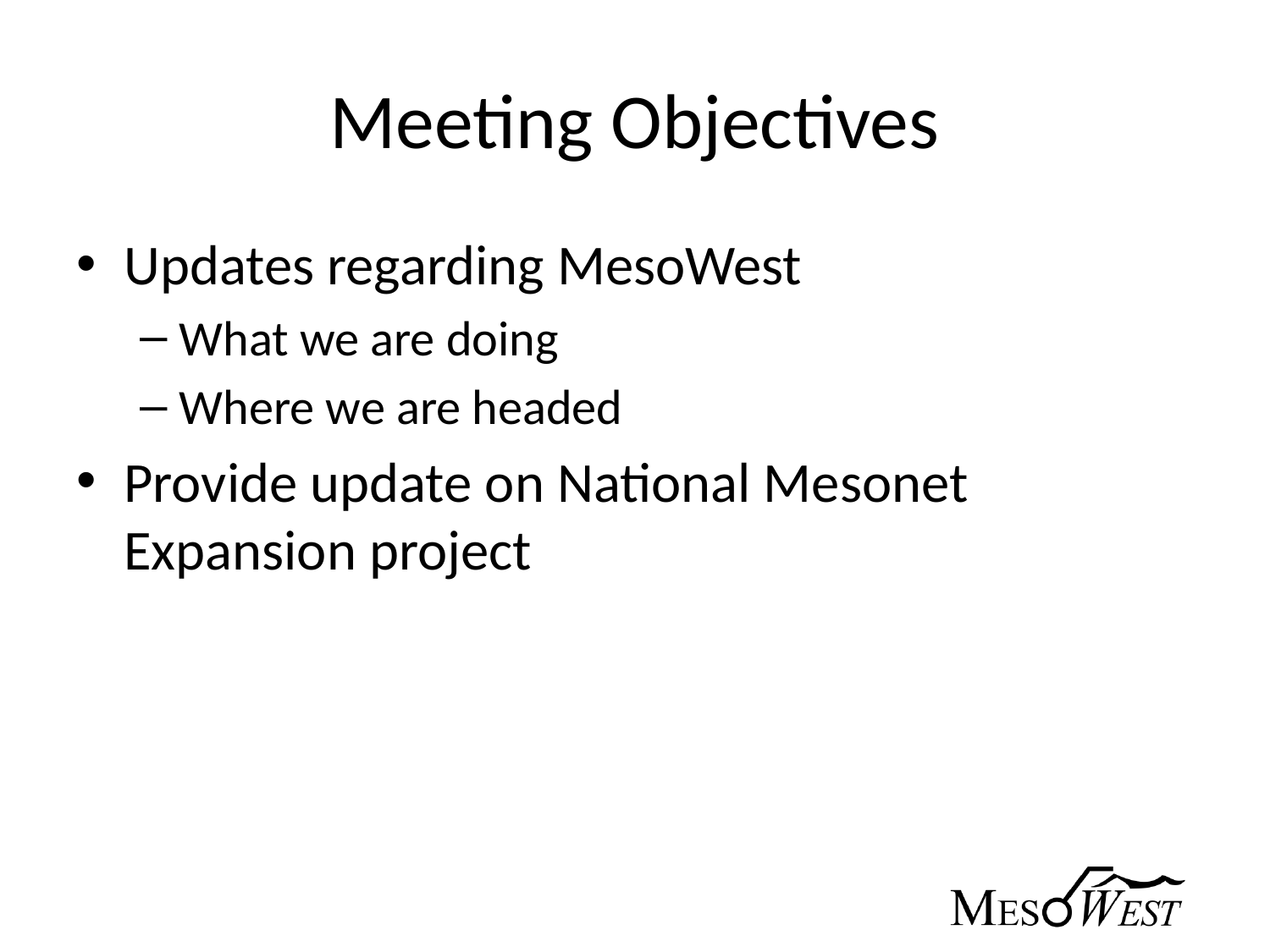

# Meeting Objectives
Updates regarding MesoWest
What we are doing
Where we are headed
Provide update on National Mesonet Expansion project